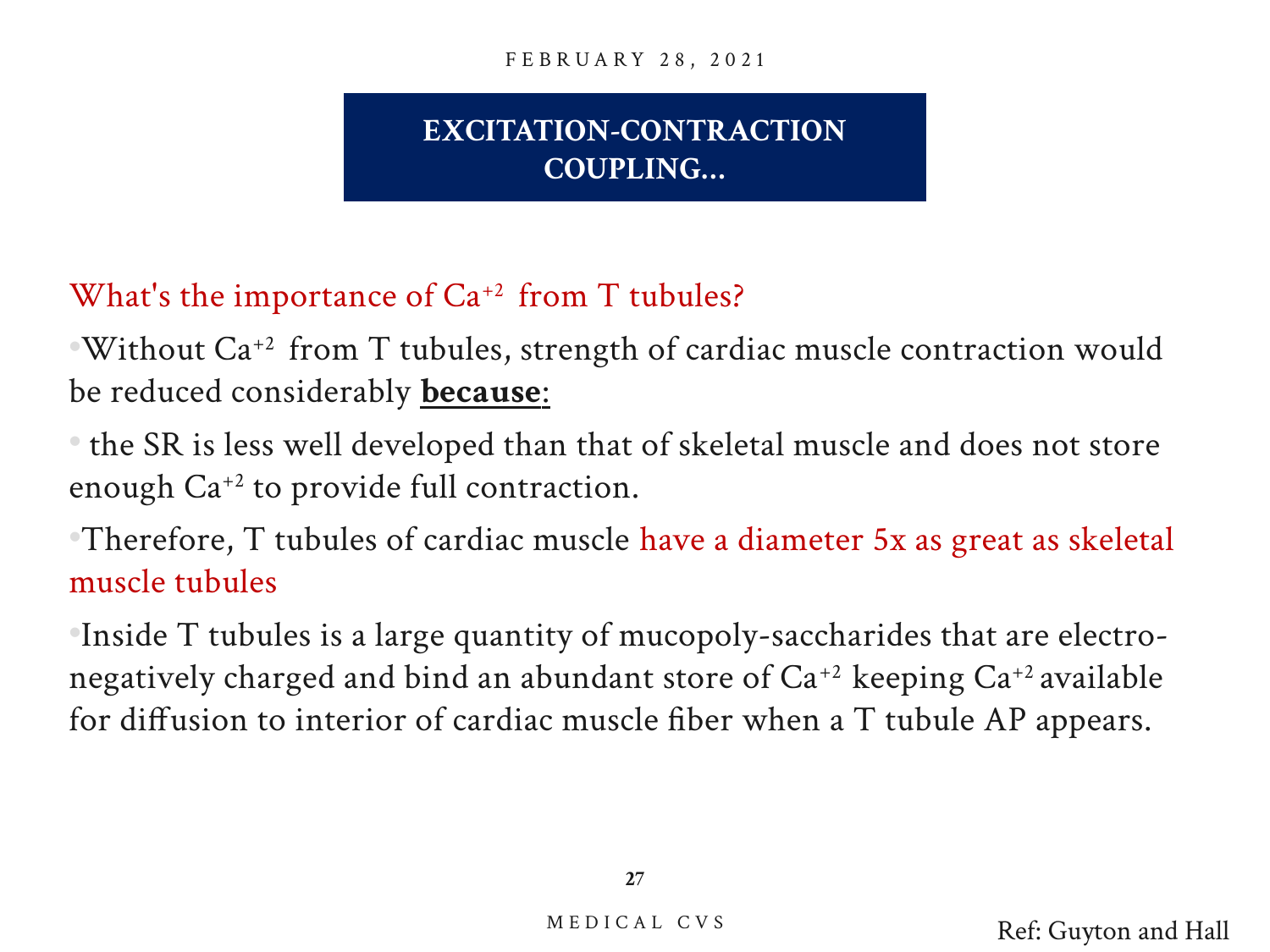

February 28, 2021
Excitation-Contraction Coupling…
What's the importance of Ca+2  from T tubules?
Without Ca+2  from T tubules, strength of cardiac muscle contraction would be reduced considerably because:
 the SR is less well developed than that of skeletal muscle and does not store enough Ca+2 to provide full contraction.
Therefore, T tubules of cardiac muscle have a diameter 5x as great as skeletal muscle tubules
Inside T tubules is a large quantity of mucopoly-saccharides that are electro-negatively charged and bind an abundant store of Ca+2  keeping Ca+2 available for diffusion to interior of cardiac muscle fiber when a T tubule AP appears.

27
Medical CVS
Ref: Guyton and Hall